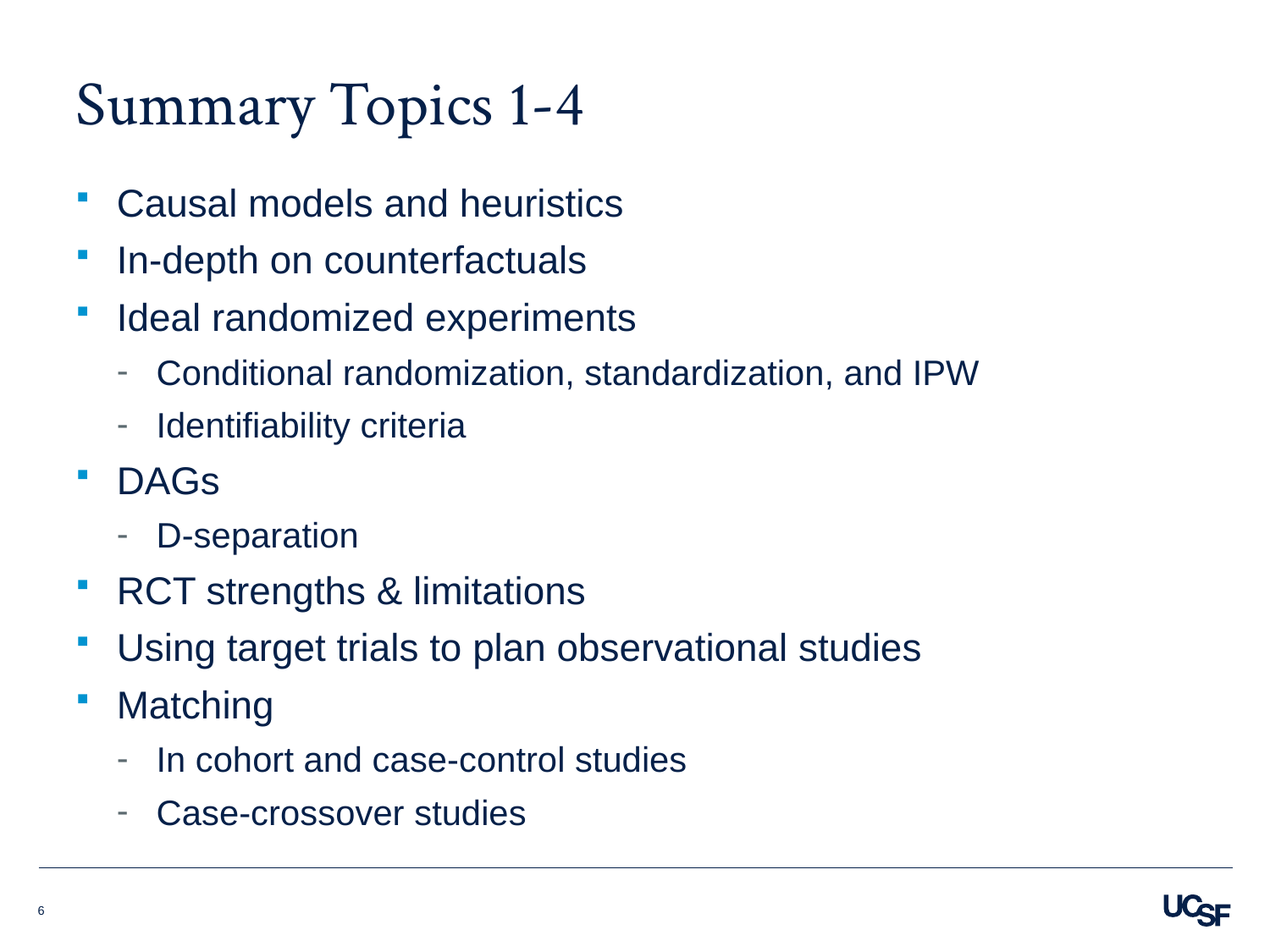

# Summary Topics 1-4
Causal models and heuristics
In-depth on counterfactuals
Ideal randomized experiments
Conditional randomization, standardization, and IPW
Identifiability criteria
DAGs
D-separation
RCT strengths & limitations
Using target trials to plan observational studies
Matching
In cohort and case-control studies
Case-crossover studies
6